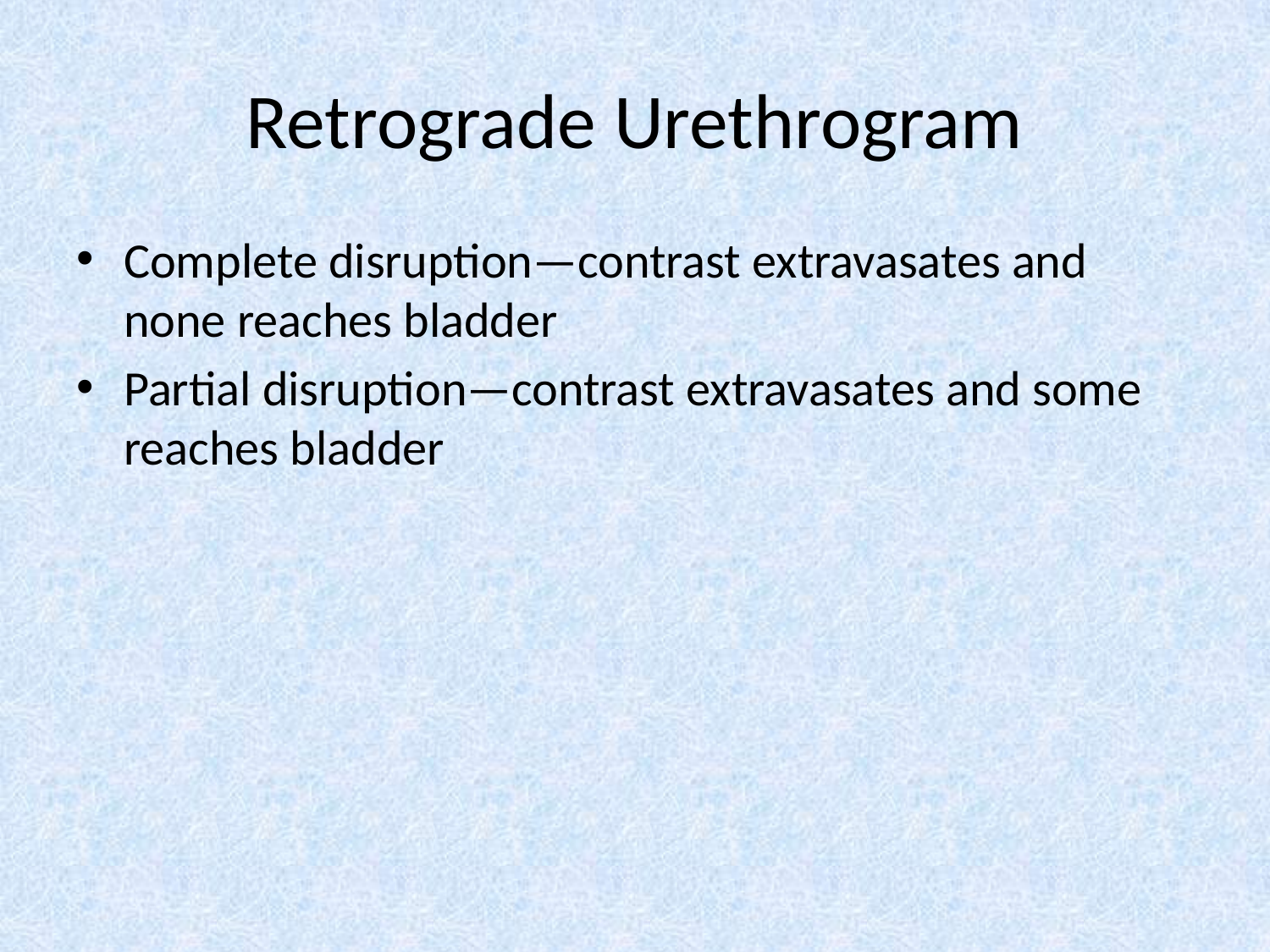

# Retrograde Urethrogram
Complete disruption—contrast extravasates and none reaches bladder
Partial disruption—contrast extravasates and some reaches bladder